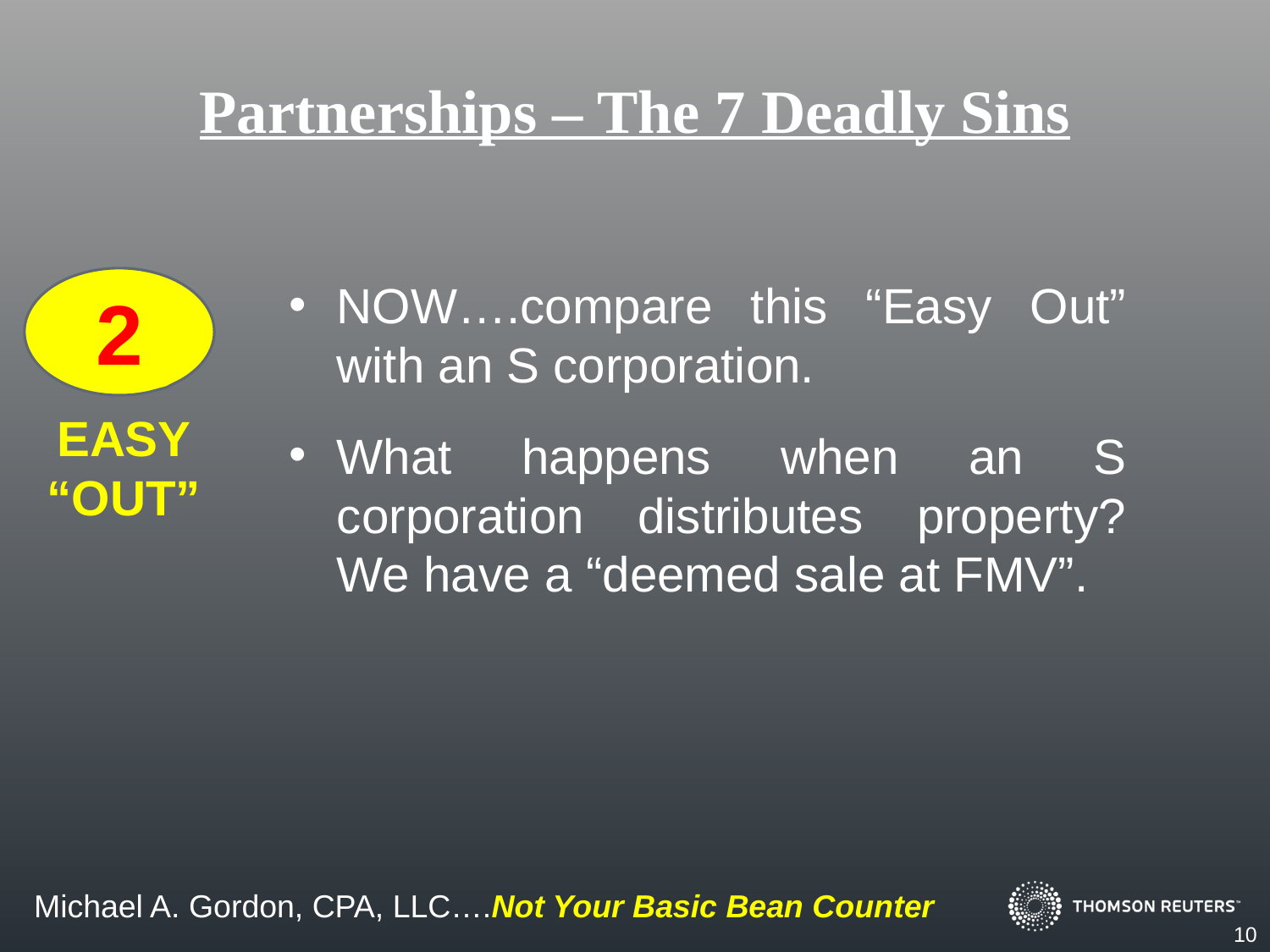

# Partnerships – The 7 Deadly Sins
2
NOW….compare this “Easy Out” with an S corporation.
What happens when an S corporation distributes property? We have a “deemed sale at FMV”.
EASY
“OUT”
10